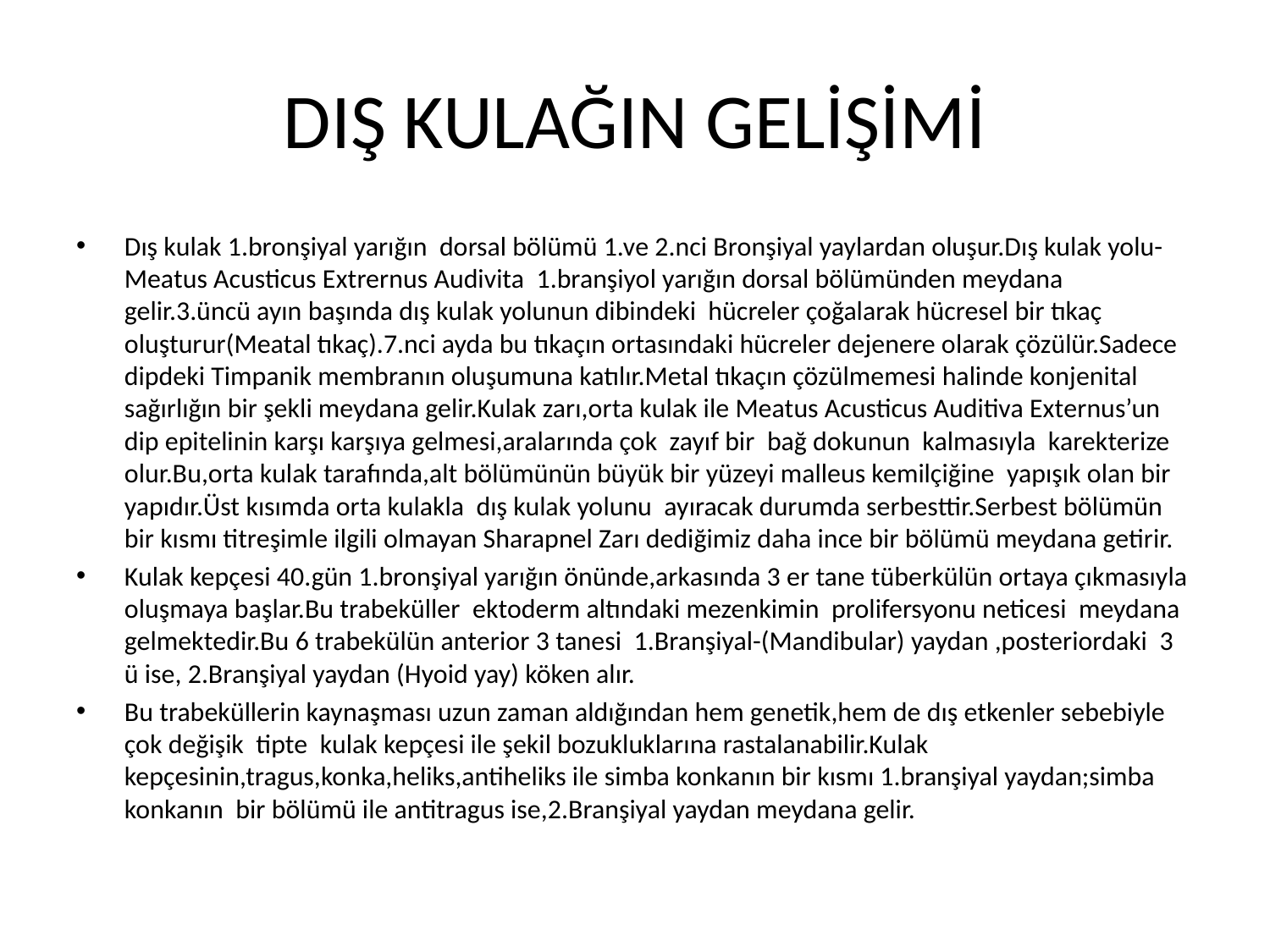

# DIŞ KULAĞIN GELİŞİMİ
Dış kulak 1.bronşiyal yarığın  dorsal bölümü 1.ve 2.nci Bronşiyal yaylardan oluşur.Dış kulak yolu-Meatus Acusticus Extrernus Audivita  1.branşiyol yarığın dorsal bölümünden meydana gelir.3.üncü ayın başında dış kulak yolunun dibindeki  hücreler çoğalarak hücresel bir tıkaç oluşturur(Meatal tıkaç).7.nci ayda bu tıkaçın ortasındaki hücreler dejenere olarak çözülür.Sadece dipdeki Timpanik membranın oluşumuna katılır.Metal tıkaçın çözülmemesi halinde konjenital sağırlığın bir şekli meydana gelir.Kulak zarı,orta kulak ile Meatus Acusticus Auditiva Externus’un  dip epitelinin karşı karşıya gelmesi,aralarında çok  zayıf bir  bağ dokunun  kalmasıyla  karekterize olur.Bu,orta kulak tarafında,alt bölümünün büyük bir yüzeyi malleus kemilçiğine  yapışık olan bir yapıdır.Üst kısımda orta kulakla  dış kulak yolunu  ayıracak durumda serbesttir.Serbest bölümün bir kısmı titreşimle ilgili olmayan Sharapnel Zarı dediğimiz daha ince bir bölümü meydana getirir.
Kulak kepçesi 40.gün 1.bronşiyal yarığın önünde,arkasında 3 er tane tüberkülün ortaya çıkmasıyla oluşmaya başlar.Bu trabeküller  ektoderm altındaki mezenkimin  prolifersyonu neticesi  meydana gelmektedir.Bu 6 trabekülün anterior 3 tanesi  1.Branşiyal-(Mandibular) yaydan ,posteriordaki  3 ü ise, 2.Branşiyal yaydan (Hyoid yay) köken alır.
Bu trabeküllerin kaynaşması uzun zaman aldığından hem genetik,hem de dış etkenler sebebiyle  çok değişik  tipte  kulak kepçesi ile şekil bozukluklarına rastalanabilir.Kulak kepçesinin,tragus,konka,heliks,antiheliks ile simba konkanın bir kısmı 1.branşiyal yaydan;simba konkanın  bir bölümü ile antitragus ise,2.Branşiyal yaydan meydana gelir.